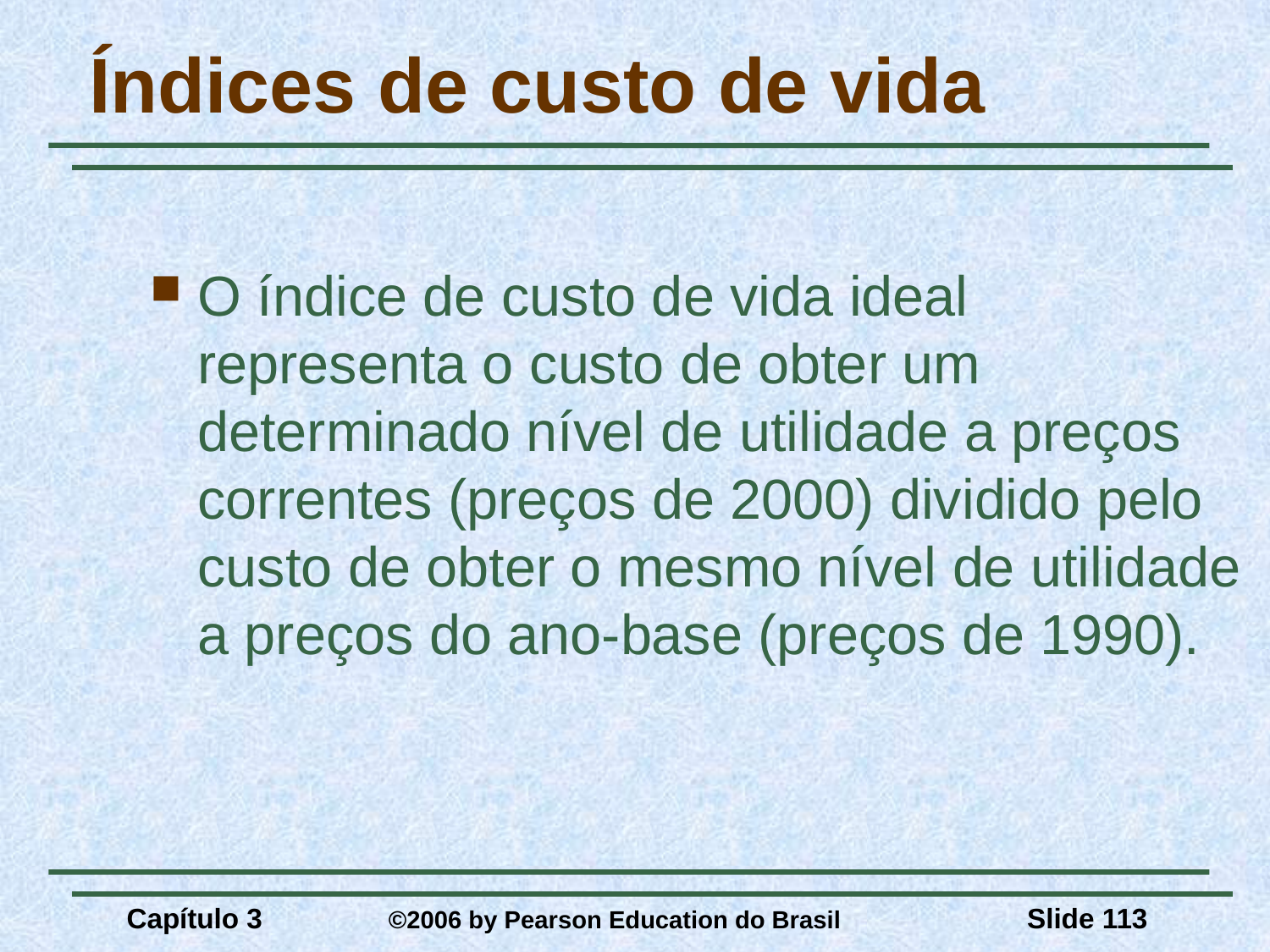

# Índices de custo de vida
O índice de custo de vida ideal representa o custo de obter um determinado nível de utilidade a preços correntes (preços de 2000) dividido pelo custo de obter o mesmo nível de utilidade a preços do ano-base (preços de 1990).

Capítulo 3	 ©2006 by Pearson Education do Brasil
Slide 113